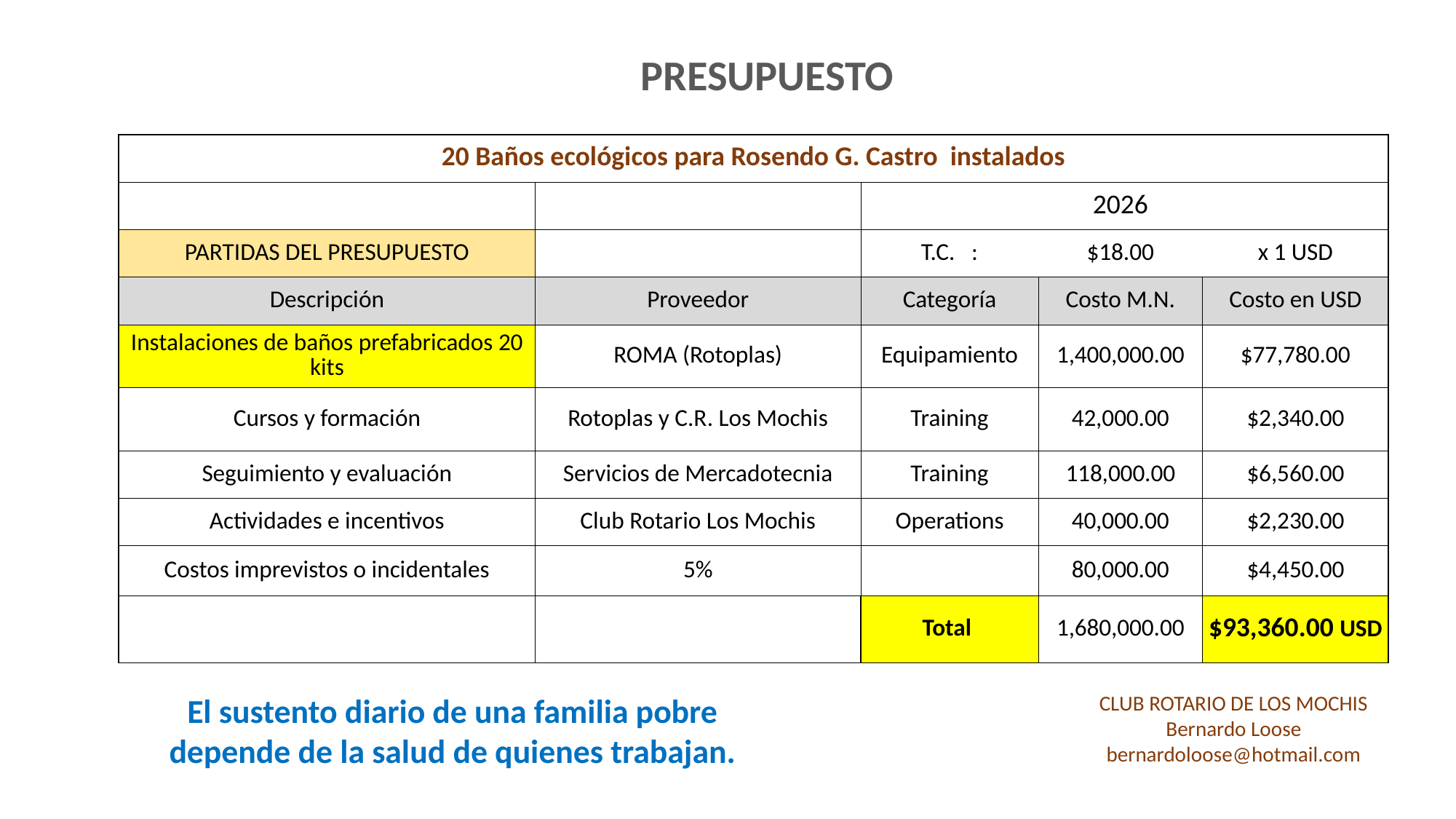

#
PRESUPUESTO
| 20 Baños ecológicos para Rosendo G. Castro instalados |  |  |  |  |
| --- | --- | --- | --- | --- |
|  |  |  | 2026 |  |
| PARTIDAS DEL PRESUPUESTO |  | T.C. : | $18.00 | x 1 USD |
| Descripción | Proveedor | Categoría | Costo M.N. | Costo en USD |
| Instalaciones de baños prefabricados 20 kits | ROMA (Rotoplas) | Equipamiento | 1,400,000.00 | $77,780.00 |
| Cursos y formación | Rotoplas y C.R. Los Mochis | Training | 42,000.00 | $2,340.00 |
| Seguimiento y evaluación | Servicios de Mercadotecnia | Training | 118,000.00 | $6,560.00 |
| Actividades e incentivos | Club Rotario Los Mochis | Operations | 40,000.00 | $2,230.00 |
| Costos imprevistos o incidentales | 5% |  | 80,000.00 | $4,450.00 |
|  |  | Total | 1,680,000.00 | $93,360.00 USD |
El sustento diario de una familia pobre depende de la salud de quienes trabajan.
CLUB ROTARIO DE LOS MOCHIS
Bernardo Loose
bernardoloose@hotmail.com